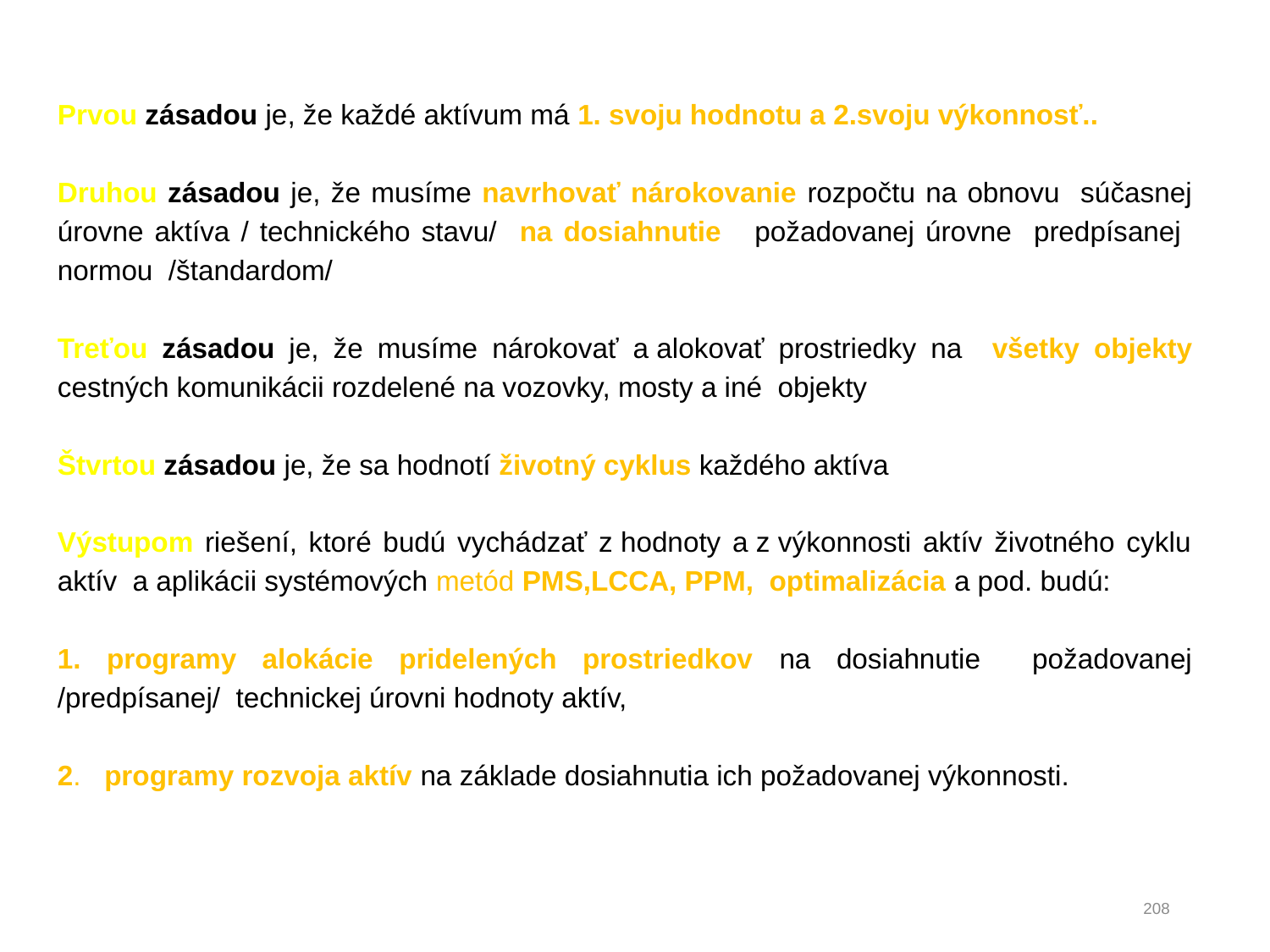

Prvou zásadou je, že každé aktívum má 1. svoju hodnotu a 2.svoju výkonnosť..

Druhou zásadou je, že musíme navrhovať nárokovanie rozpočtu na obnovu  súčasnej úrovne aktíva / technického stavu/  na dosiahnutie   požadovanej úrovne  predpísanej  normou  /štandardom/

Treťou zásadou je, že musíme nárokovať a alokovať prostriedky na  všetky objekty cestných komunikácii rozdelené na vozovky, mosty a iné  objekty

Štvrtou zásadou je, že sa hodnotí životný cyklus každého aktíva

Výstupom riešení, ktoré budú vychádzať z hodnoty a z výkonnosti aktív životného cyklu aktív  a aplikácii systémových metód PMS,LCCA, PPM,  optimalizácia a pod. budú:

1. programy alokácie pridelených prostriedkov na dosiahnutie  požadovanej /predpísanej/  technickej úrovni hodnoty aktív,

2.   programy rozvoja aktív na základe dosiahnutia ich požadovanej výkonnosti.

208